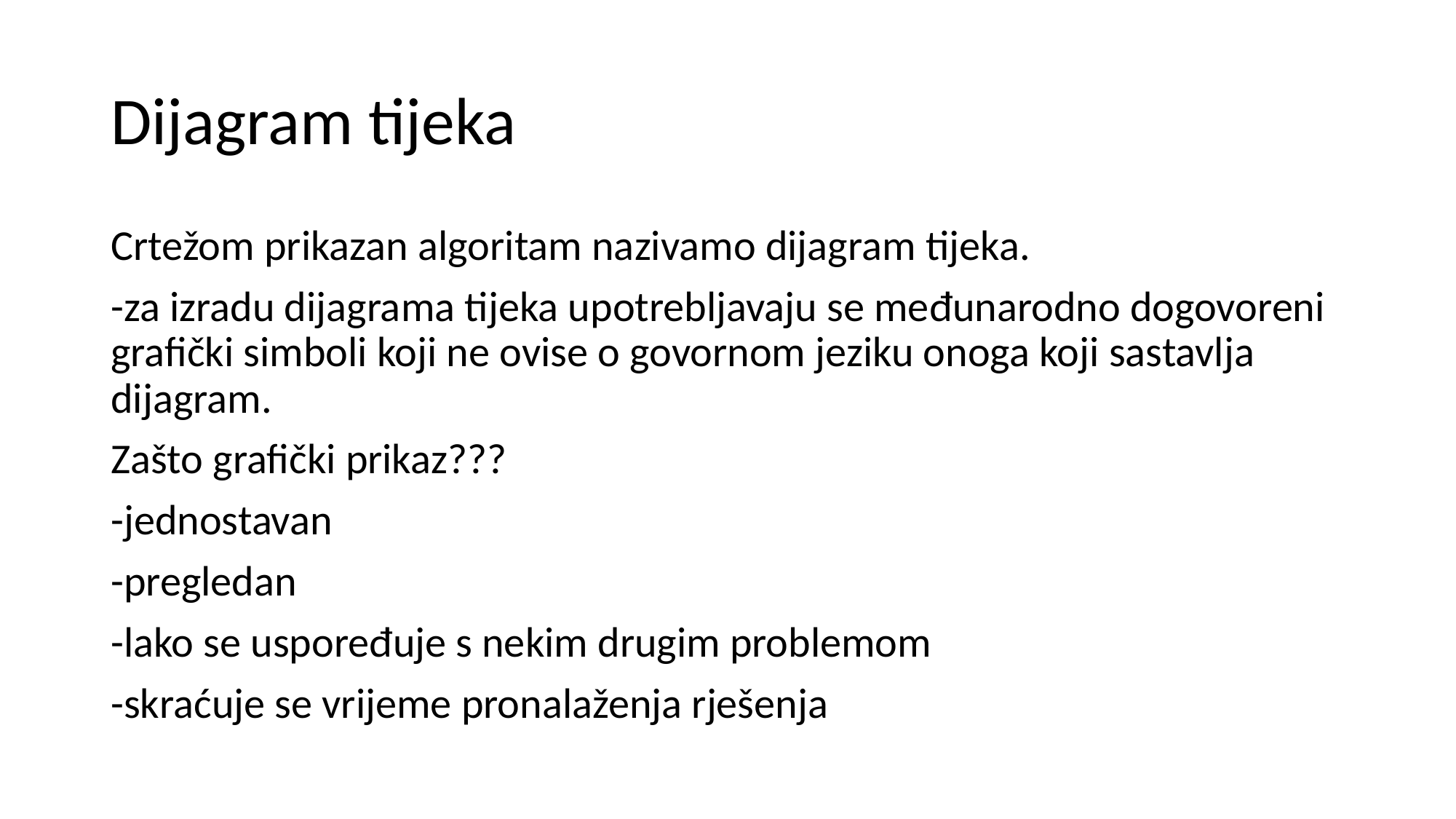

# Dijagram tijeka
Crtežom prikazan algoritam nazivamo dijagram tijeka.
-za izradu dijagrama tijeka upotrebljavaju se međunarodno dogovoreni grafički simboli koji ne ovise o govornom jeziku onoga koji sastavlja dijagram.
Zašto grafički prikaz???
-jednostavan
-pregledan
-lako se uspoređuje s nekim drugim problemom
-skraćuje se vrijeme pronalaženja rješenja